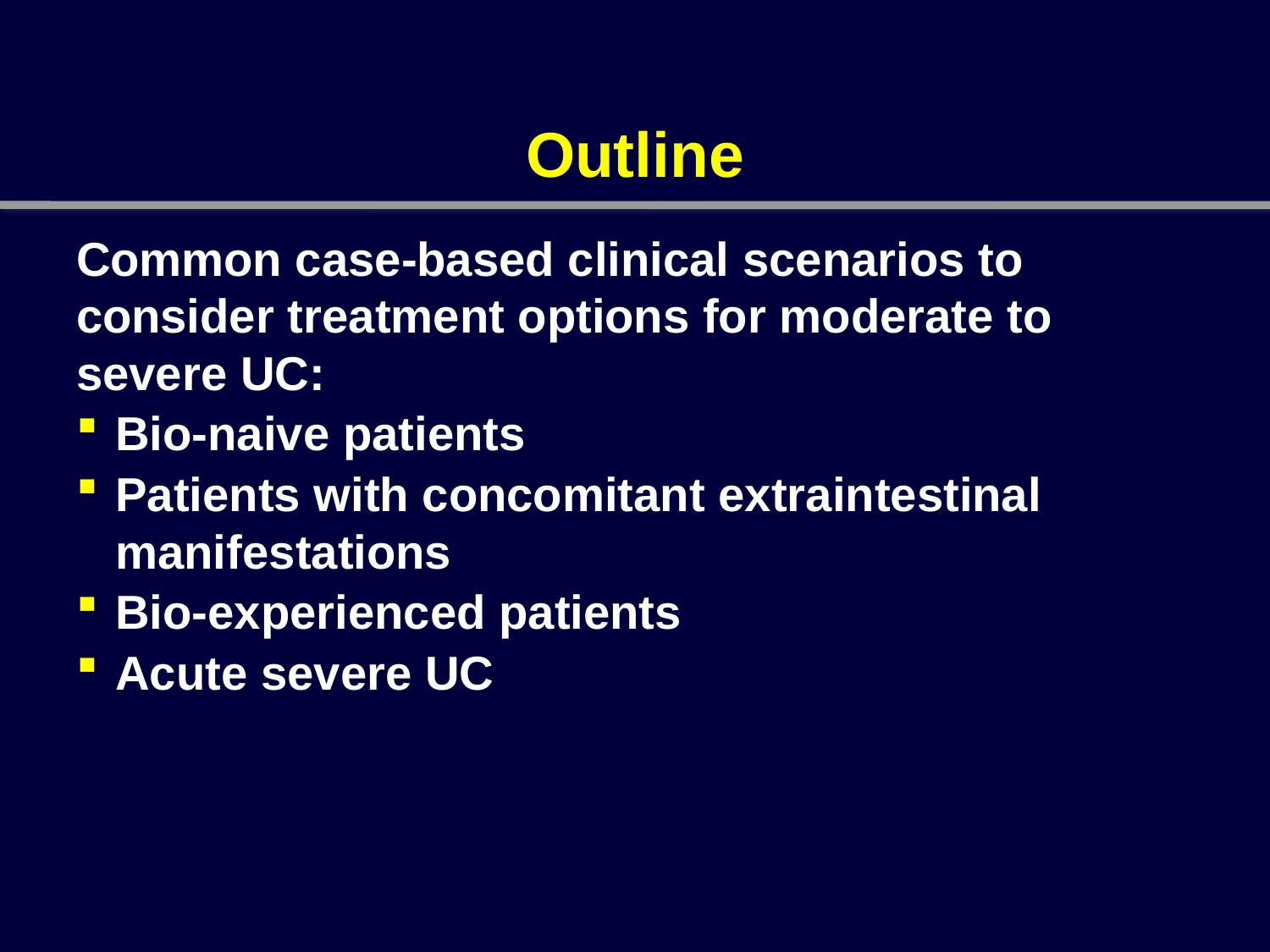

# Outline
Common case-based clinical scenarios to consider treatment options for moderate to severe UC:
Bio-naive patients
Patients with concomitant extraintestinal manifestations
Bio-experienced patients
Acute severe UC